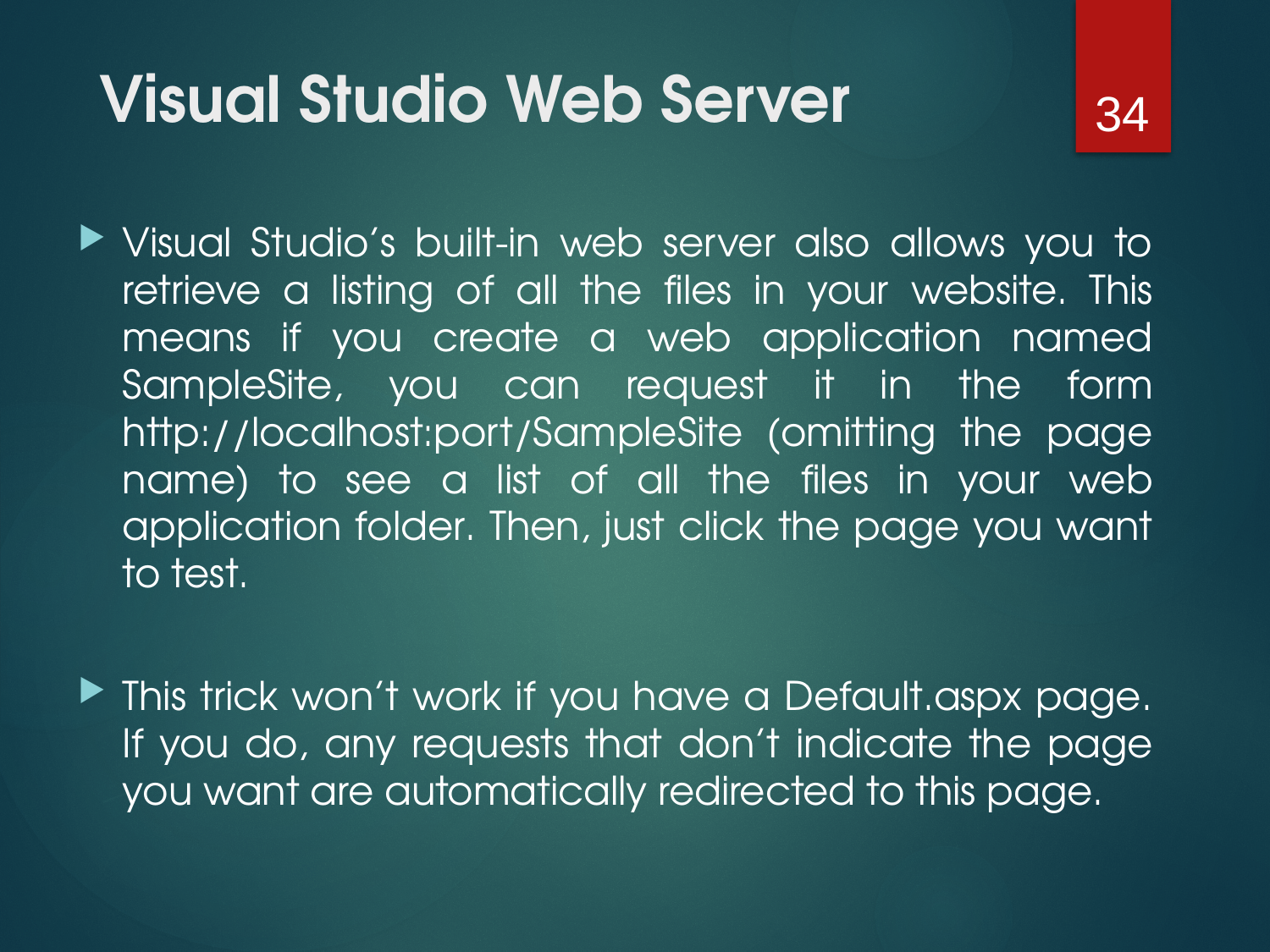

34
# Visual Studio Web Server
Visual Studio’s built-in web server also allows you to retrieve a listing of all the files in your website. This means if you create a web application named SampleSite, you can request it in the form http://localhost:port/SampleSite (omitting the page name) to see a list of all the files in your web application folder. Then, just click the page you want to test.

This trick won’t work if you have a Default.aspx page. If you do, any requests that don’t indicate the page you want are automatically redirected to this page.